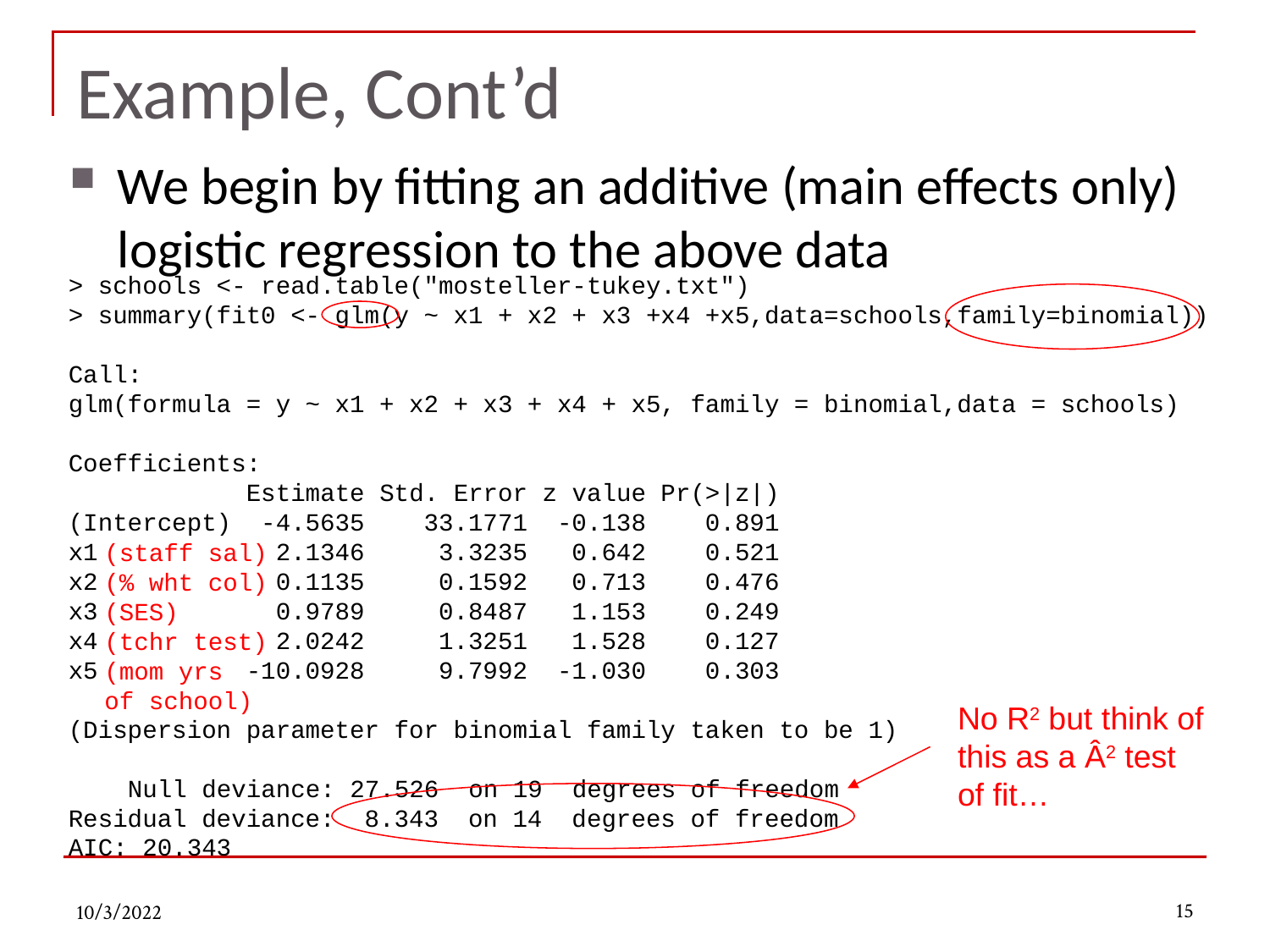

# Example, Cont’d
We begin by fitting an additive (main effects only) logistic regression to the above data

> schools <- read.table("mosteller-tukey.txt")
> summary(fit0 <- glm(y ~ x1 + x2 + x3 +x4 +x5,data=schools,family=binomial))

Call:
glm(formula = y ~ x1 + x2 + x3 + x4 + x5, family = binomial,data = schools)

Coefficients:
            Estimate Std. Error z value Pr(>|z|)
(Intercept)  -4.5635    33.1771  -0.138    0.891
x1            2.1346     3.3235   0.642    0.521
x2            0.1135     0.1592   0.713    0.476
x3            0.9789     0.8487   1.153    0.249
x4            2.0242     1.3251   1.528    0.127
x5          -10.0928     9.7992  -1.030    0.303

(Dispersion parameter for binomial family taken to be 1)

    Null deviance: 27.526  on 19  degrees of freedom
Residual deviance:  8.343  on 14  degrees of freedom
AIC: 20.343

(staff sal)
(% wht col)
(SES)
(tchr test)
(mom yrs
of school)
No R2 but think of
this as a Â2 test
of fit…

10/3/2022
15